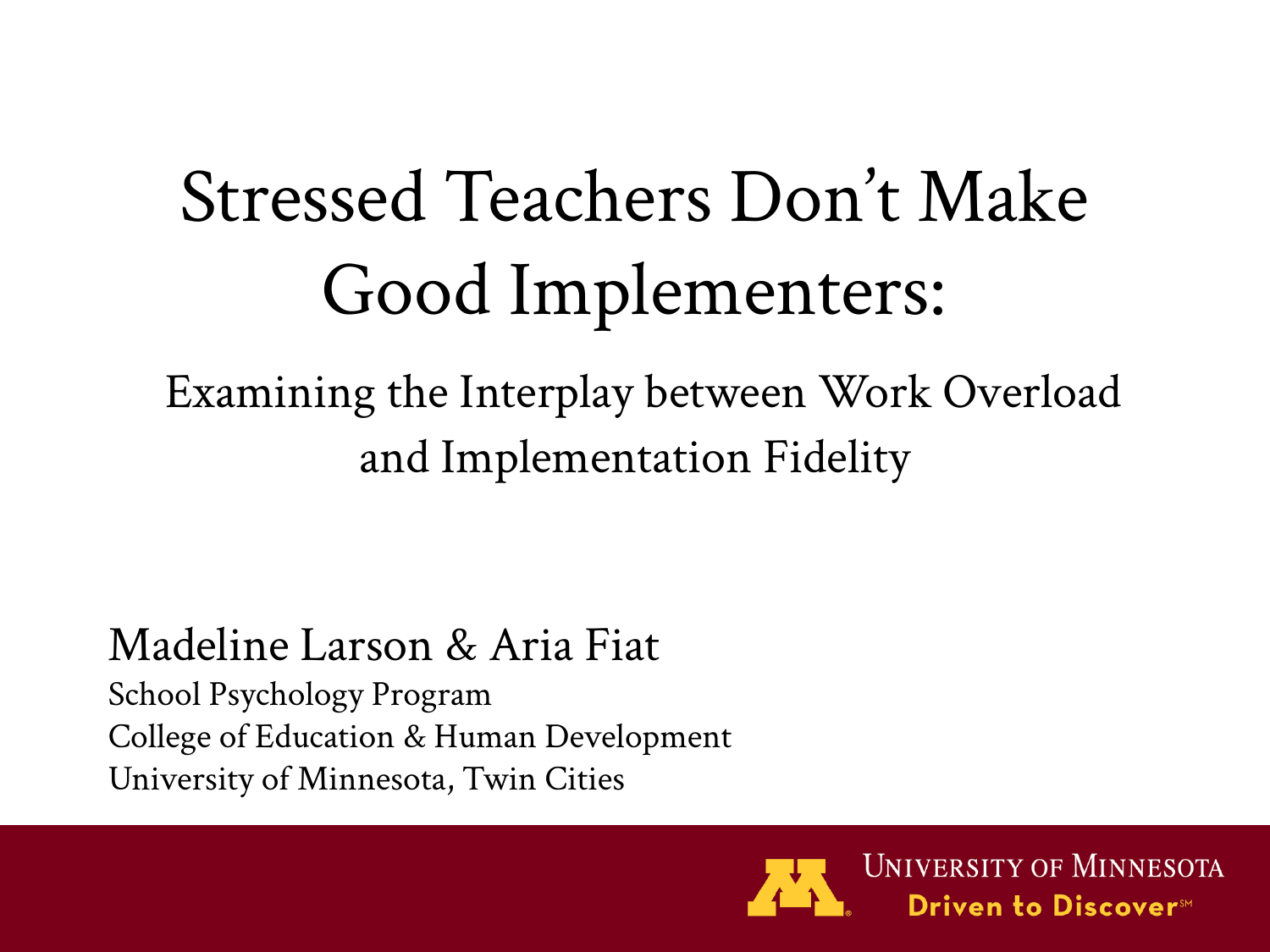

# Stressed Teachers Don’t Make Good Implementers: Examining the Interplay between Work Overload and Implementation Fidelity
Madeline Larson & Aria Fiat
School Psychology Program
College of Education & Human Development
University of Minnesota, Twin Cities